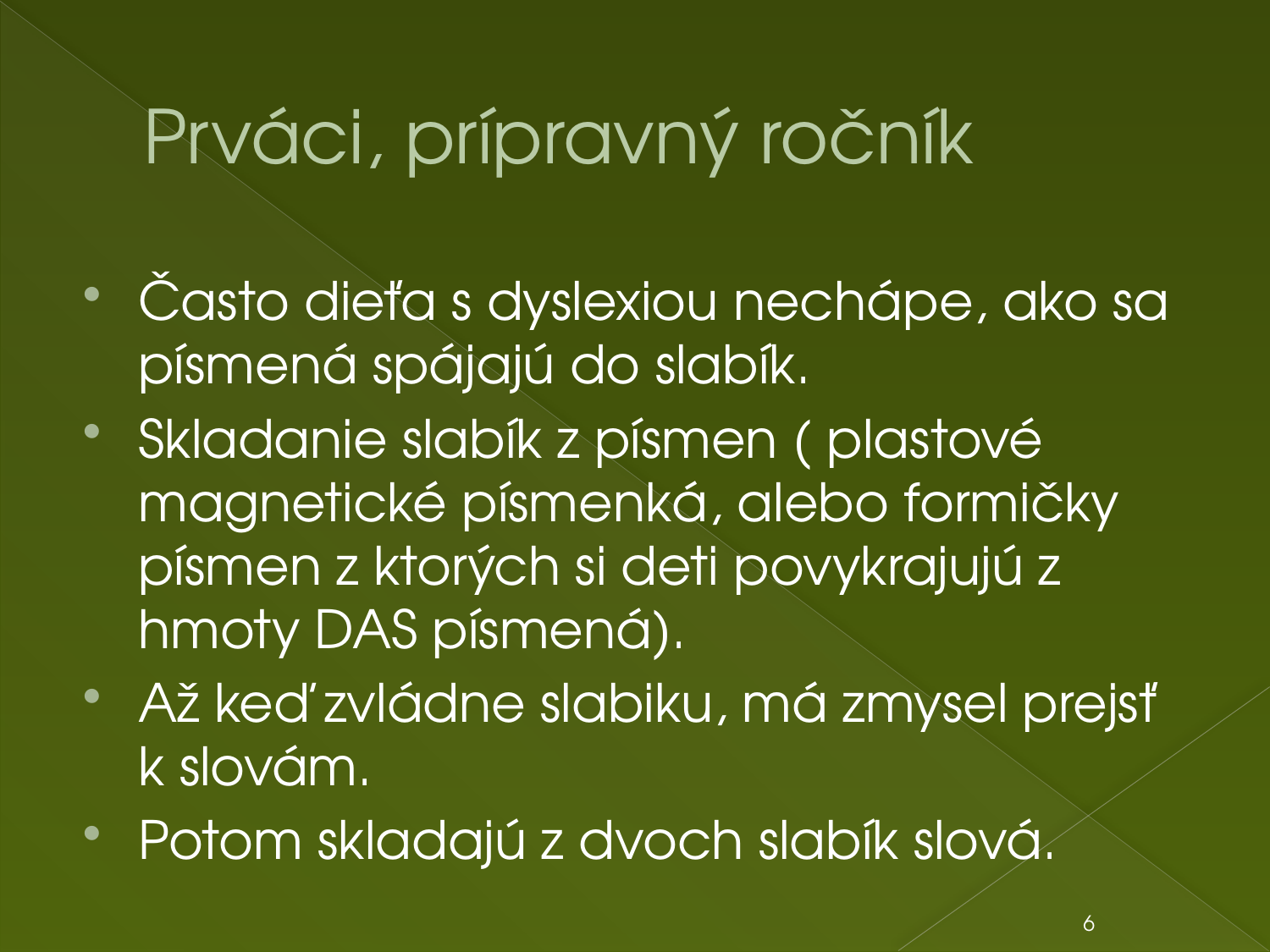

# Prváci, prípravný ročník
Často dieťa s dyslexiou nechápe, ako sa písmená spájajú do slabík.
Skladanie slabík z písmen ( plastové magnetické písmenká, alebo formičky písmen z ktorých si deti povykrajujú z hmoty DAS písmená).
Až keď zvládne slabiku, má zmysel prejsť k slovám.
Potom skladajú z dvoch slabík slová.

6